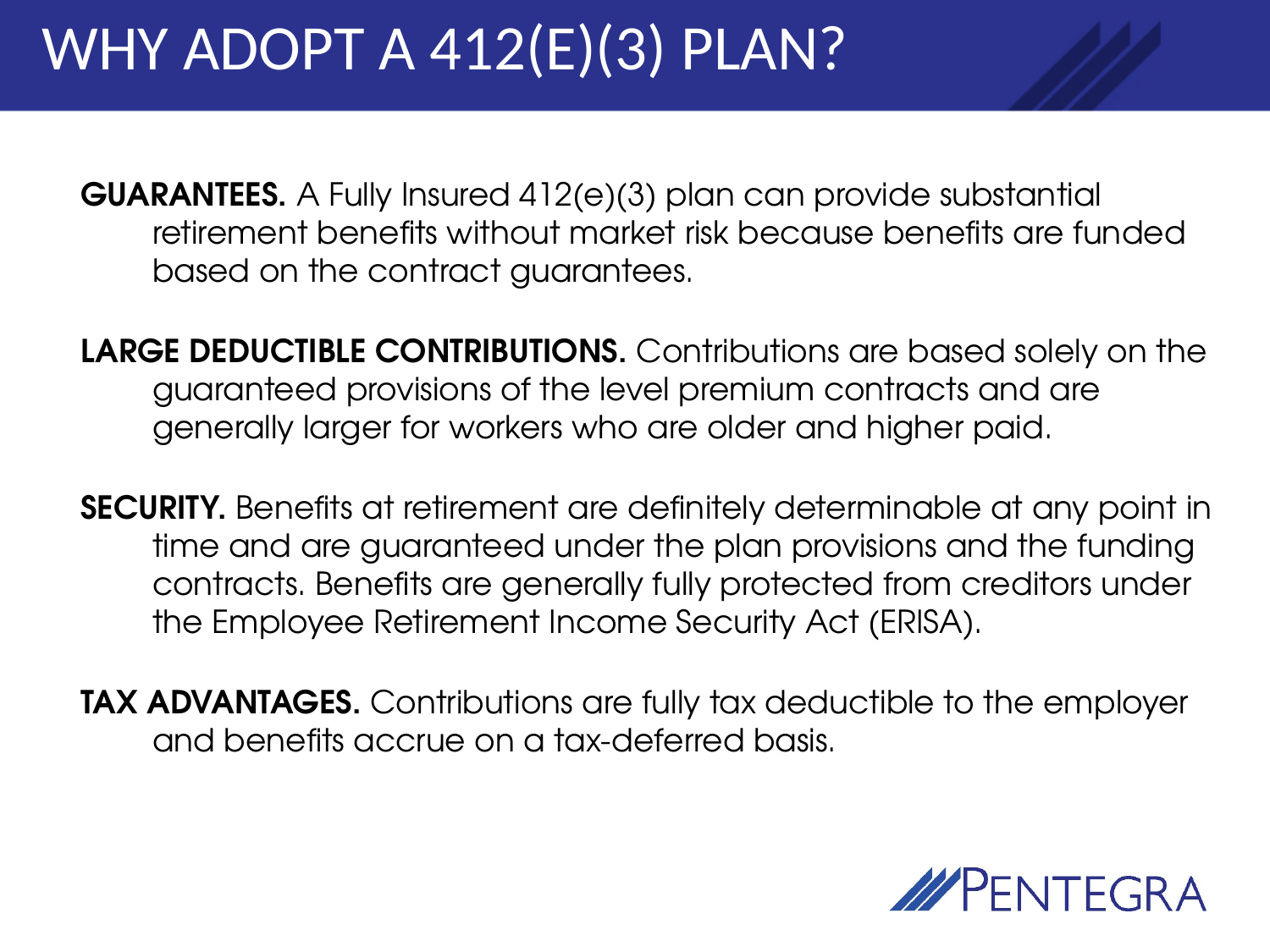

Why Adopt a 412(e)(3) Plan?
GUARANTEES. A Fully Insured 412(e)(3) plan can provide substantial retirement benefits without market risk because benefits are funded based on the contract guarantees.
LARGE DEDUCTIBLE CONTRIBUTIONS. Contributions are based solely on the guaranteed provisions of the level premium contracts and are generally larger for workers who are older and higher paid.
SECURITY. Benefits at retirement are definitely determinable at any point in time and are guaranteed under the plan provisions and the funding contracts. Benefits are generally fully protected from creditors under the Employee Retirement Income Security Act (ERISA).
TAX ADVANTAGES. Contributions are fully tax deductible to the employer and benefits accrue on a tax-deferred basis.